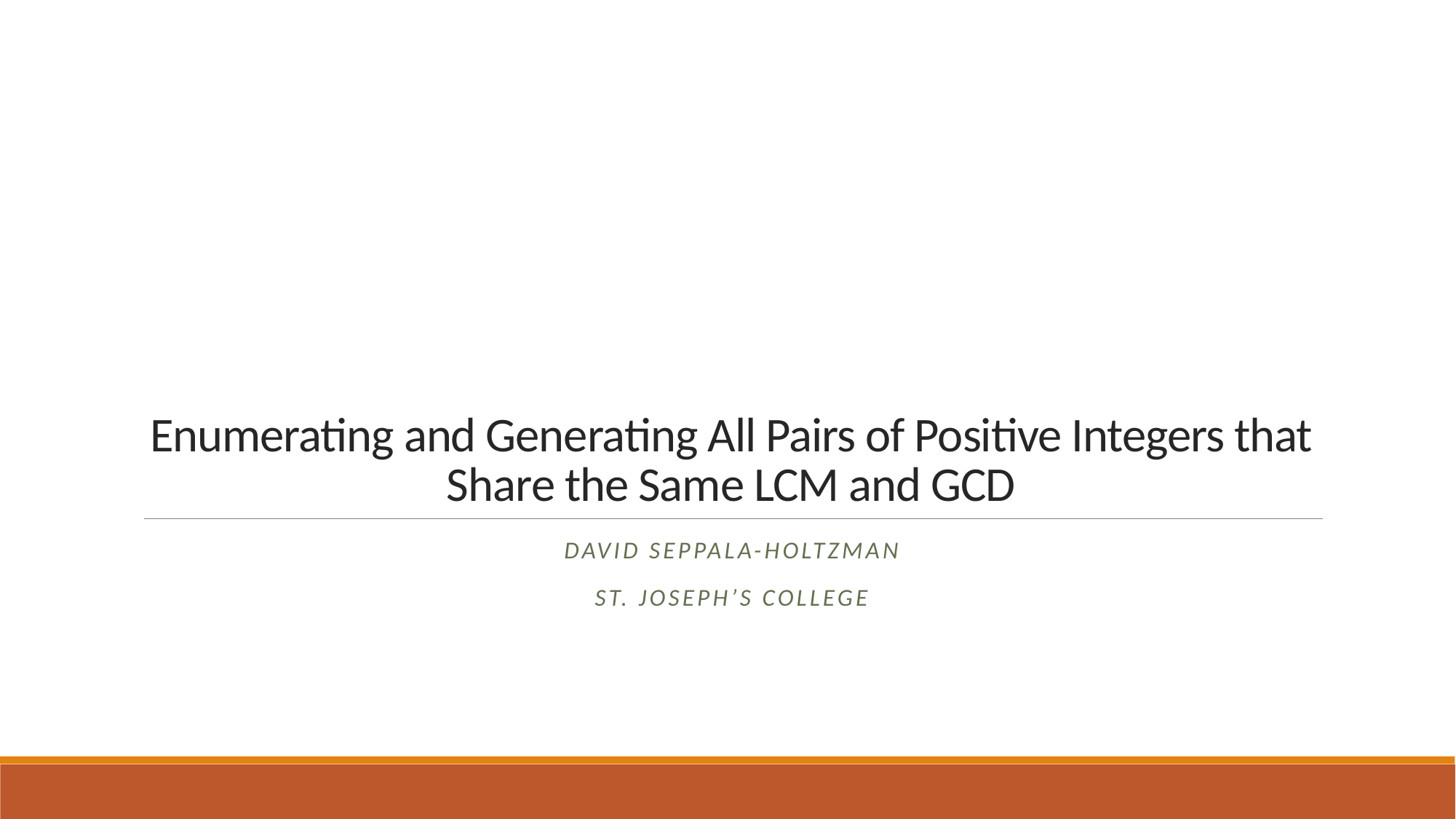

# Enumerating and Generating All Pairs of Positive Integers that Share the Same LCM and GCD
David Seppala-Holtzman
St. Joseph’s College